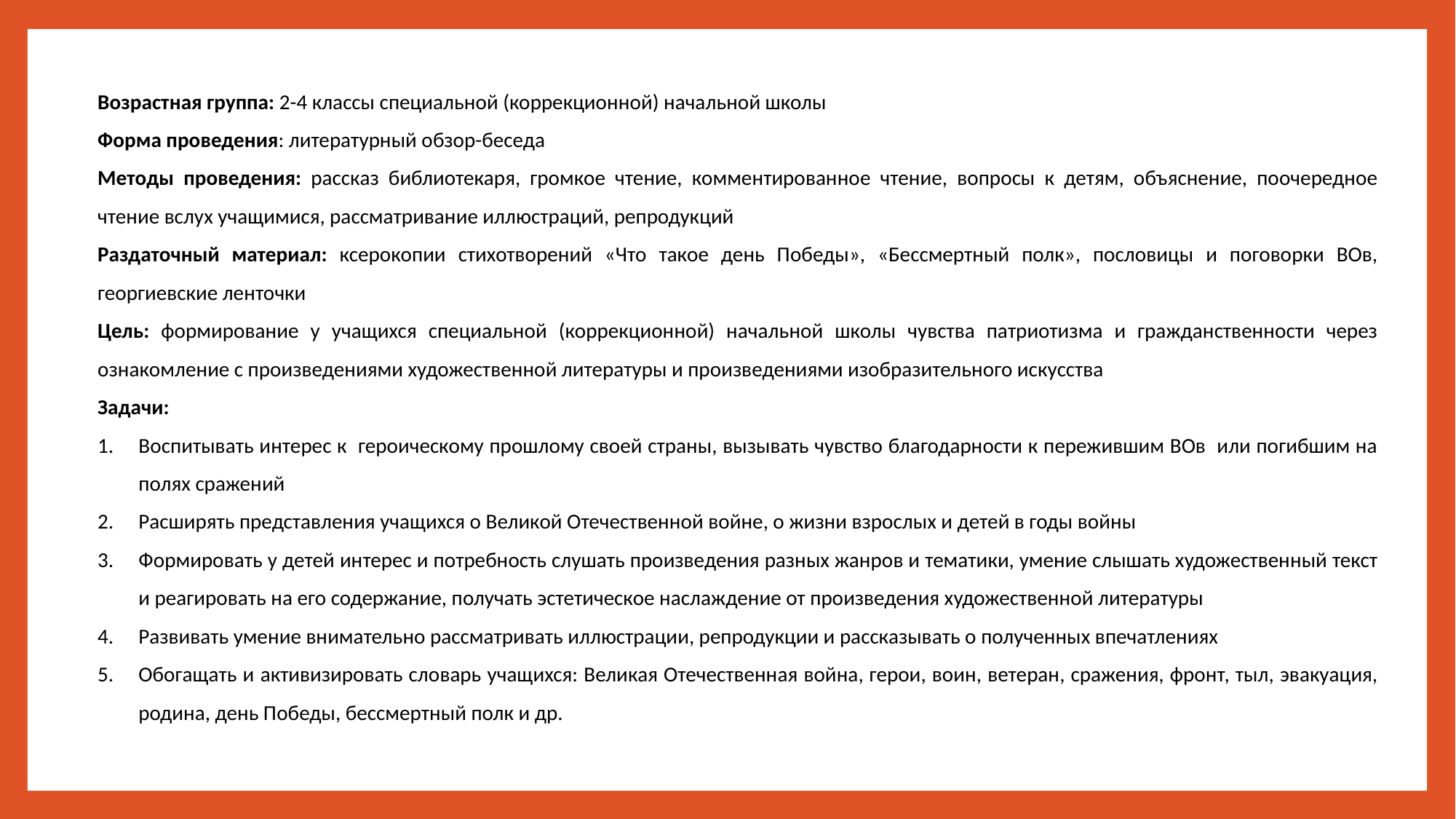

Возрастная группа: 2-4 классы специальной (коррекционной) начальной школы
Форма проведения: литературный обзор-беседа
Методы проведения: рассказ библиотекаря, громкое чтение, комментированное чтение, вопросы к детям, объяснение, поочередное чтение вслух учащимися, рассматривание иллюстраций, репродукций
Раздаточный материал: ксерокопии стихотворений «Что такое день Победы», «Бессмертный полк», пословицы и поговорки ВОв, георгиевские ленточки
Цель: формирование у учащихся специальной (коррекционной) начальной школы чувства патриотизма и гражданственности через ознакомление с произведениями художественной литературы и произведениями изобразительного искусства
Задачи:
Воспитывать интерес к  героическому прошлому своей страны, вызывать чувство благодарности к пережившим ВОв  или погибшим на полях сражений
Расширять представления учащихся о Великой Отечественной войне, о жизни взрослых и детей в годы войны
Формировать у детей интерес и потребность слушать произведения разных жанров и тематики, умение слышать художественный текст и реагировать на его содержание, получать эстетическое наслаждение от произведения художественной литературы
Развивать умение внимательно рассматривать иллюстрации, репродукции и рассказывать о полученных впечатлениях
Обогащать и активизировать словарь учащихся: Великая Отечественная война, герои, воин, ветеран, сражения, фронт, тыл, эвакуация, родина, день Победы, бессмертный полк и др.